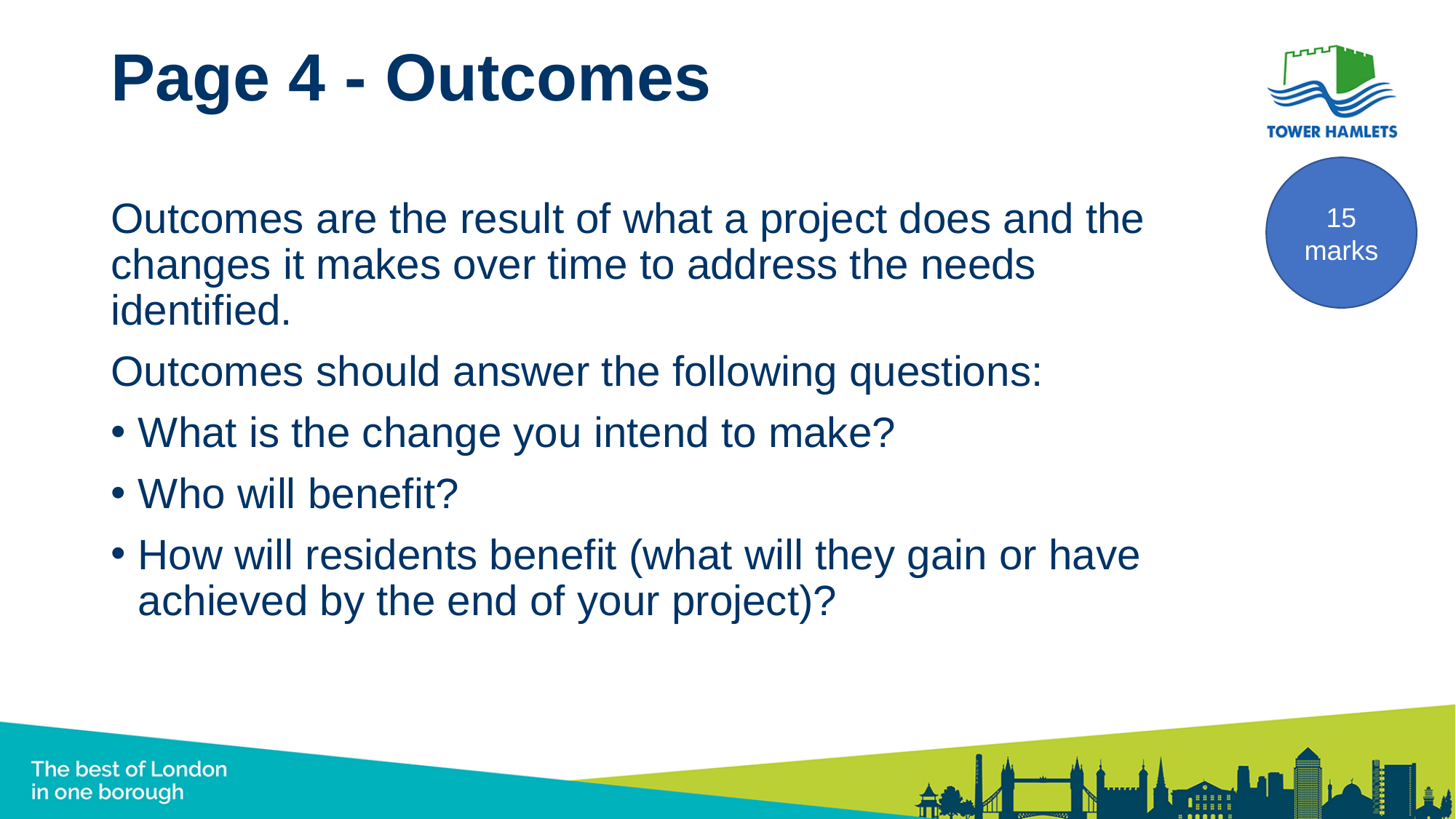

# Page 4 - Outcomes
15 marks
Outcomes are the result of what a project does and the changes it makes over time to address the needs identified.
Outcomes should answer the following questions:
What is the change you intend to make?
Who will benefit?
How will residents benefit (what will they gain or have achieved by the end of your project)?